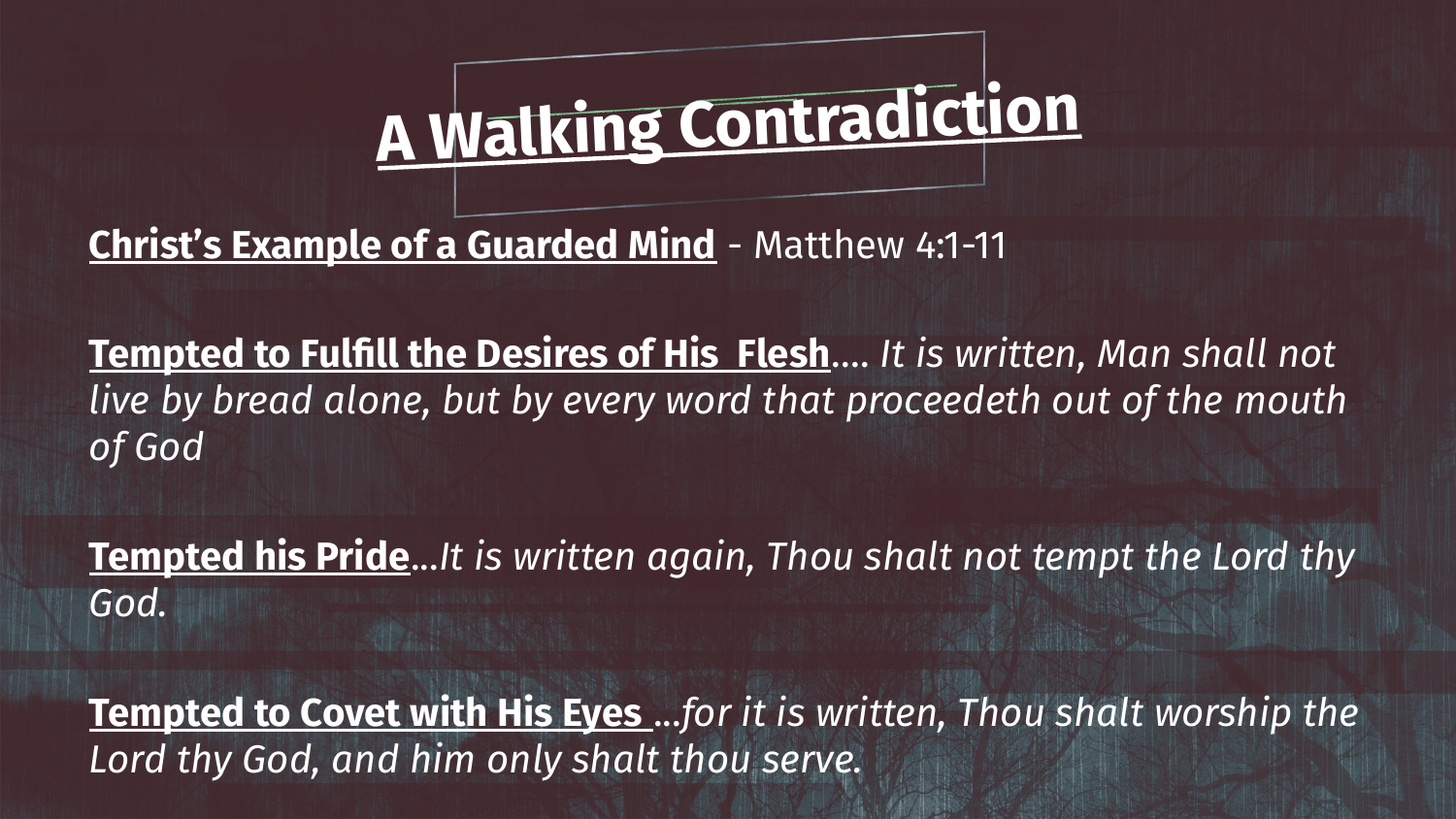

A Walking Contradiction
Christ’s Example of a Guarded Mind - Matthew 4:1-11

Tempted to Fulfill the Desires of His  Flesh…. It is written, Man shall not live by bread alone, but by every word that proceedeth out of the mouth of God

Tempted his Pride...It is written again, Thou shalt not tempt the Lord thy God.

Tempted to Covet with His Eyes ...for it is written, Thou shalt worship the Lord thy God, and him only shalt thou serve.